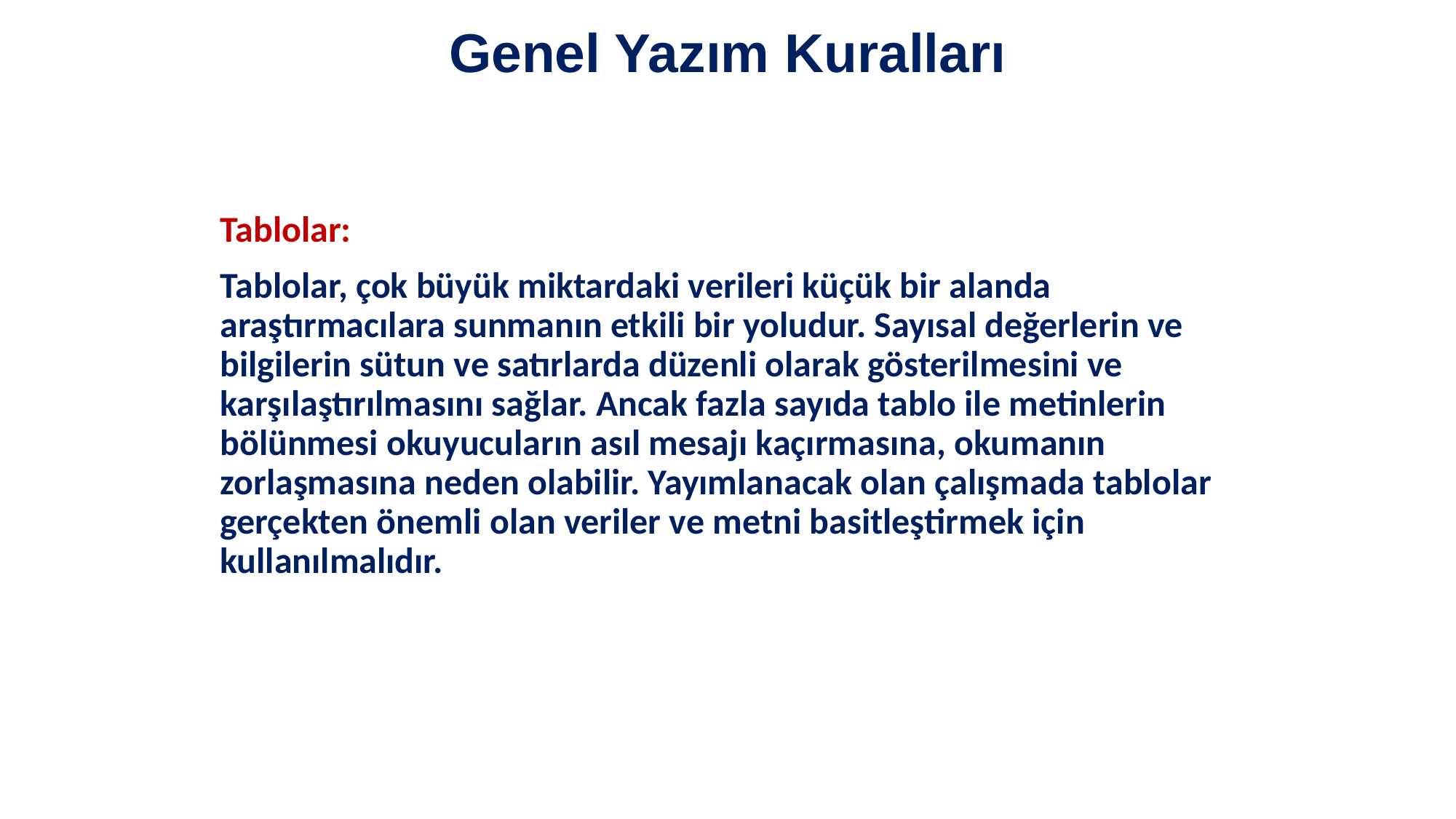

# Genel Yazım Kuralları
	Tablolar:
	Tablolar, çok büyük miktardaki verileri küçük bir alanda araştırmacılara sunmanın etkili bir yoludur. Sayısal değerlerin ve bilgilerin sütun ve satırlarda düzenli olarak gösterilmesini ve karşılaştırılmasını sağlar. Ancak fazla sayıda tablo ile metinlerin bölünmesi okuyucuların asıl mesajı kaçırmasına, okumanın zorlaşmasına neden olabilir. Yayımlanacak olan çalışmada tablolar gerçekten önemli olan veriler ve metni basitleştirmek için kullanılmalıdır.